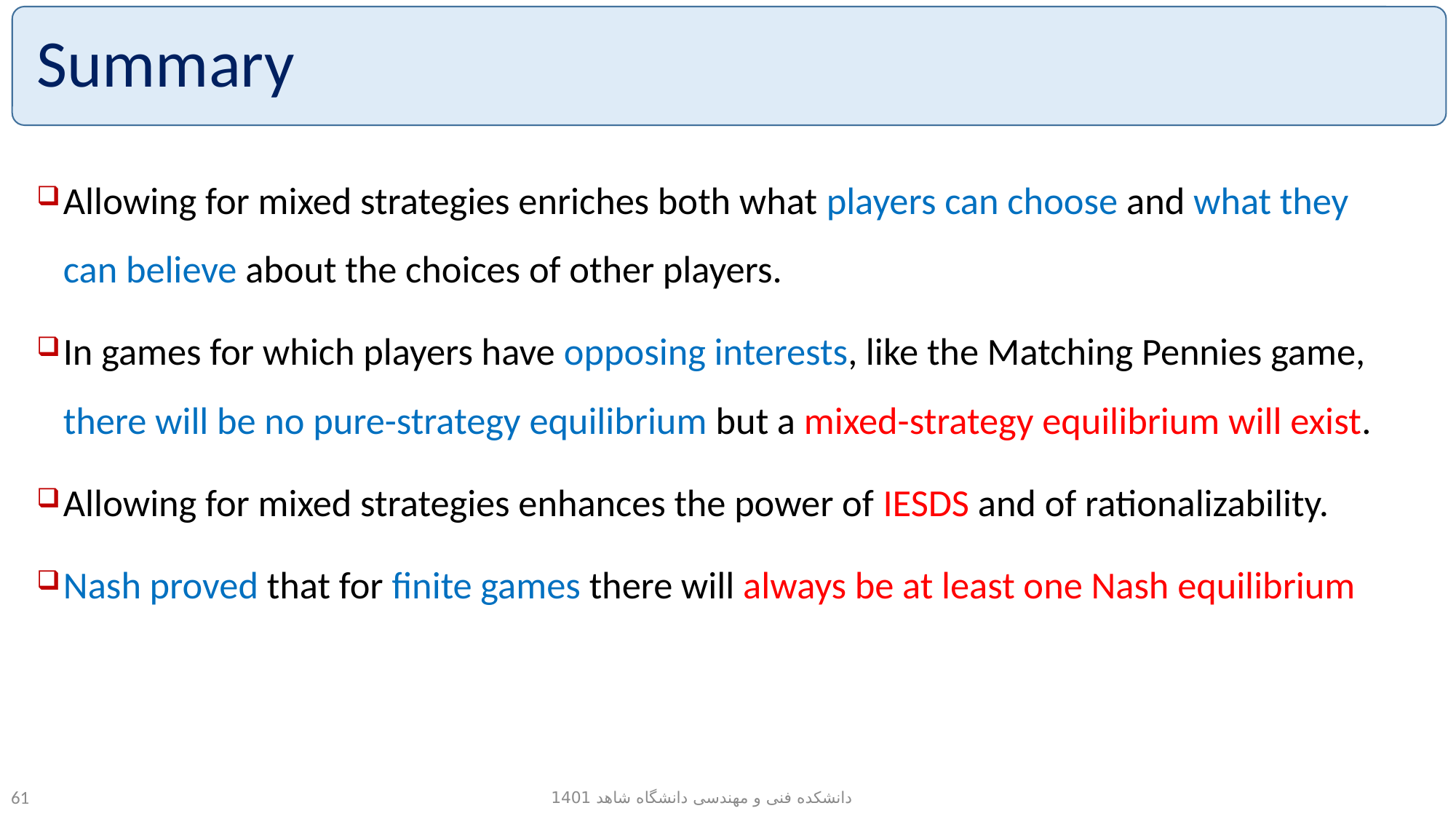

# Summary
Allowing for mixed strategies enriches both what players can choose and what they can believe about the choices of other players.
In games for which players have opposing interests, like the Matching Pennies game, there will be no pure-strategy equilibrium but a mixed-strategy equilibrium will exist.
Allowing for mixed strategies enhances the power of IESDS and of rationalizability.
Nash proved that for finite games there will always be at least one Nash equilibrium
دانشکده فنی و مهندسی دانشگاه شاهد 1401
61